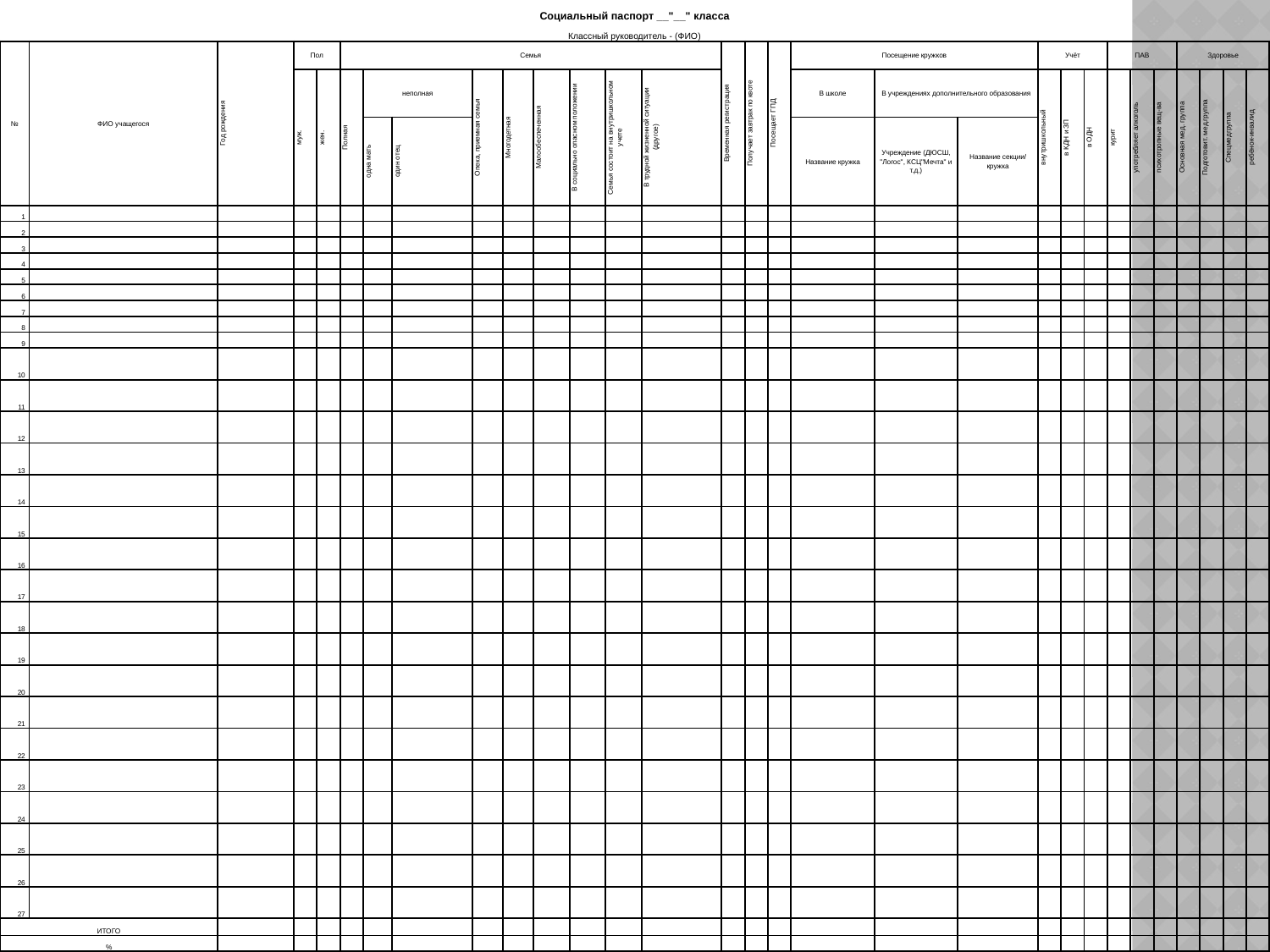

| Социальный паспорт \_\_"\_\_" класса |  |  |  |  |  |  |  |  |  |  |  |  |  |  |  |  |  |  |  |  |  |  |  |  |  |  |  |  |  |
| --- | --- | --- | --- | --- | --- | --- | --- | --- | --- | --- | --- | --- | --- | --- | --- | --- | --- | --- | --- | --- | --- | --- | --- | --- | --- | --- | --- | --- | --- |
| Классный руководитель - (ФИО) |  |  |  |  |  |  |  |  |  |  |  |  |  |  |  |  |  |  |  |  |  |  |  |  |  |  |  |  |  |
| № | ФИО учащегося | Год рождения | Пол |  | Семья |  |  |  |  |  |  |  |  | Временная регистрация | Получает завтрак по квоте | Посещает ГПД | Посещение кружков |  |  | Учёт |  |  | ПАВ |  |  | Здоровье |  |  |  |
|  |  |  | муж. | жен. | Полная | неполная |  | Опека, приемная семья | Многодетная | Малообеспеченная | В социально опасном положении | Семья состоит на внутришкольном учете | В трудной жизненной ситуации (другое) |  |  |  | В школе | В учреждениях дополнительного образования |  | внутришкольный | в КДН и ЗП | в ОДН | курит | употребляет алкоголь | психотропные вещ-ва | Основная мед. группа | Подготовит. мед.группа | Спецмедгруппа | ребёнок-инвалид |
|  |  |  |  |  |  | одна мать | один отец |  |  |  |  |  |  |  |  |  | Название кружка | Учреждение (ДЮСШ, "Логос", КСЦ"Мечта" и т.д.) | Название секции/ кружка |  |  |  |  |  |  |  |  |  |  |
| 1 |  |  |  |  |  |  |  |  |  |  |  |  |  |  |  |  |  |  |  |  |  |  |  |  |  |  |  |  |  |
| 2 |  |  |  |  |  |  |  |  |  |  |  |  |  |  |  |  |  |  |  |  |  |  |  |  |  |  |  |  |  |
| 3 |  |  |  |  |  |  |  |  |  |  |  |  |  |  |  |  |  |  |  |  |  |  |  |  |  |  |  |  |  |
| 4 |  |  |  |  |  |  |  |  |  |  |  |  |  |  |  |  |  |  |  |  |  |  |  |  |  |  |  |  |  |
| 5 |  |  |  |  |  |  |  |  |  |  |  |  |  |  |  |  |  |  |  |  |  |  |  |  |  |  |  |  |  |
| 6 |  |  |  |  |  |  |  |  |  |  |  |  |  |  |  |  |  |  |  |  |  |  |  |  |  |  |  |  |  |
| 7 |  |  |  |  |  |  |  |  |  |  |  |  |  |  |  |  |  |  |  |  |  |  |  |  |  |  |  |  |  |
| 8 |  |  |  |  |  |  |  |  |  |  |  |  |  |  |  |  |  |  |  |  |  |  |  |  |  |  |  |  |  |
| 9 |  |  |  |  |  |  |  |  |  |  |  |  |  |  |  |  |  |  |  |  |  |  |  |  |  |  |  |  |  |
| 10 |  |  |  |  |  |  |  |  |  |  |  |  |  |  |  |  |  |  |  |  |  |  |  |  |  |  |  |  |  |
| 11 |  |  |  |  |  |  |  |  |  |  |  |  |  |  |  |  |  |  |  |  |  |  |  |  |  |  |  |  |  |
| 12 |  |  |  |  |  |  |  |  |  |  |  |  |  |  |  |  |  |  |  |  |  |  |  |  |  |  |  |  |  |
| 13 |  |  |  |  |  |  |  |  |  |  |  |  |  |  |  |  |  |  |  |  |  |  |  |  |  |  |  |  |  |
| 14 |  |  |  |  |  |  |  |  |  |  |  |  |  |  |  |  |  |  |  |  |  |  |  |  |  |  |  |  |  |
| 15 |  |  |  |  |  |  |  |  |  |  |  |  |  |  |  |  |  |  |  |  |  |  |  |  |  |  |  |  |  |
| 16 |  |  |  |  |  |  |  |  |  |  |  |  |  |  |  |  |  |  |  |  |  |  |  |  |  |  |  |  |  |
| 17 |  |  |  |  |  |  |  |  |  |  |  |  |  |  |  |  |  |  |  |  |  |  |  |  |  |  |  |  |  |
| 18 |  |  |  |  |  |  |  |  |  |  |  |  |  |  |  |  |  |  |  |  |  |  |  |  |  |  |  |  |  |
| 19 |  |  |  |  |  |  |  |  |  |  |  |  |  |  |  |  |  |  |  |  |  |  |  |  |  |  |  |  |  |
| 20 |  |  |  |  |  |  |  |  |  |  |  |  |  |  |  |  |  |  |  |  |  |  |  |  |  |  |  |  |  |
| 21 |  |  |  |  |  |  |  |  |  |  |  |  |  |  |  |  |  |  |  |  |  |  |  |  |  |  |  |  |  |
| 22 |  |  |  |  |  |  |  |  |  |  |  |  |  |  |  |  |  |  |  |  |  |  |  |  |  |  |  |  |  |
| 23 |  |  |  |  |  |  |  |  |  |  |  |  |  |  |  |  |  |  |  |  |  |  |  |  |  |  |  |  |  |
| 24 |  |  |  |  |  |  |  |  |  |  |  |  |  |  |  |  |  |  |  |  |  |  |  |  |  |  |  |  |  |
| 25 |  |  |  |  |  |  |  |  |  |  |  |  |  |  |  |  |  |  |  |  |  |  |  |  |  |  |  |  |  |
| 26 |  |  |  |  |  |  |  |  |  |  |  |  |  |  |  |  |  |  |  |  |  |  |  |  |  |  |  |  |  |
| 27 |  |  |  |  |  |  |  |  |  |  |  |  |  |  |  |  |  |  |  |  |  |  |  |  |  |  |  |  |  |
| ИТОГО |  |  |  |  |  |  |  |  |  |  |  |  |  |  |  |  |  |  |  |  |  |  |  |  |  |  |  |  |  |
| % |  |  |  |  |  |  |  |  |  |  |  |  |  |  |  |  |  |  |  |  |  |  |  |  |  |  |  |  |  |